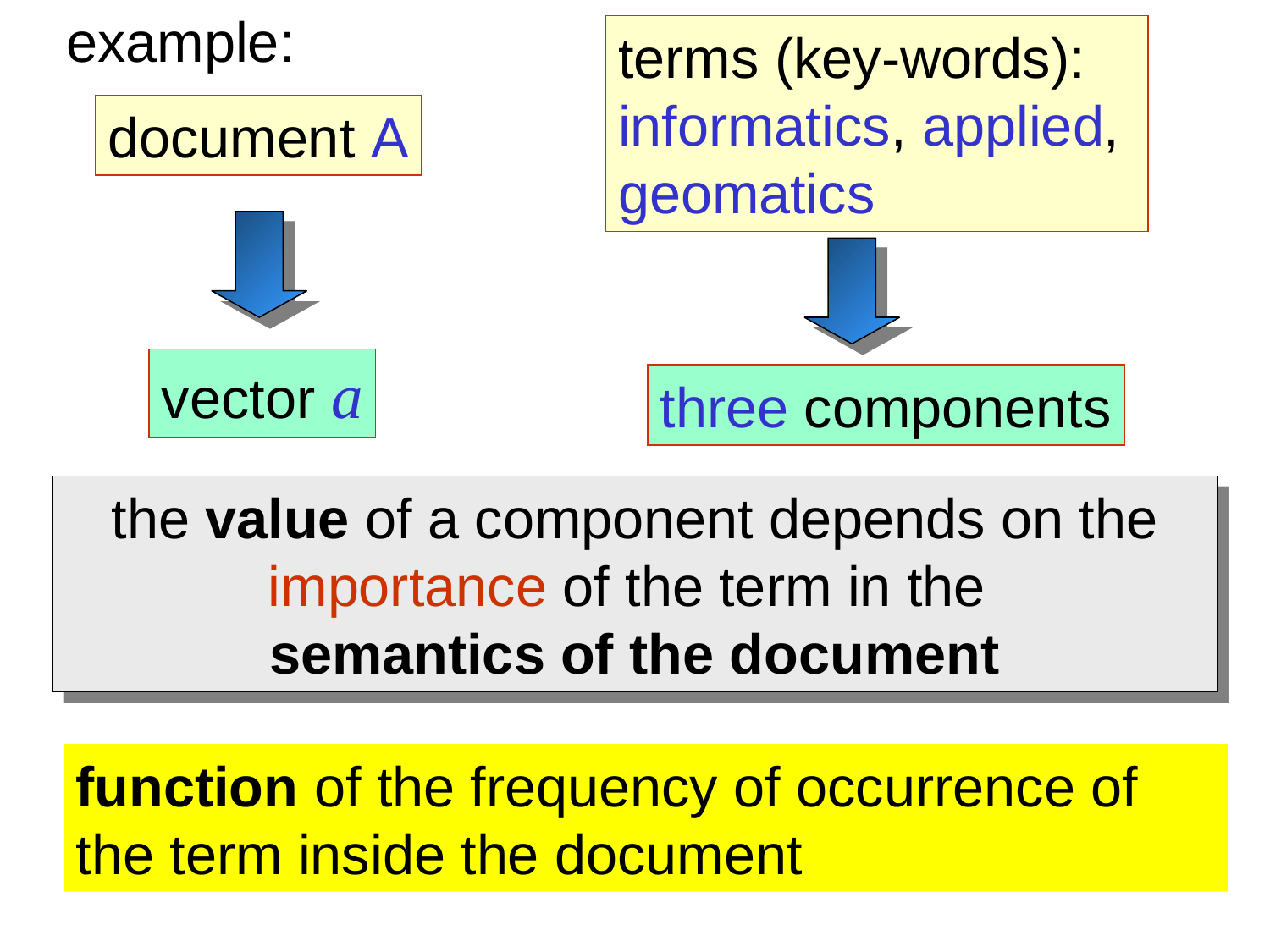

example:
terms (key-words):
informatics, applied,
geomatics
document A

vector a
three components
the value of a component depends on the importance of the term in the
semantics of the document
function of the frequency of occurrence of the term inside the document